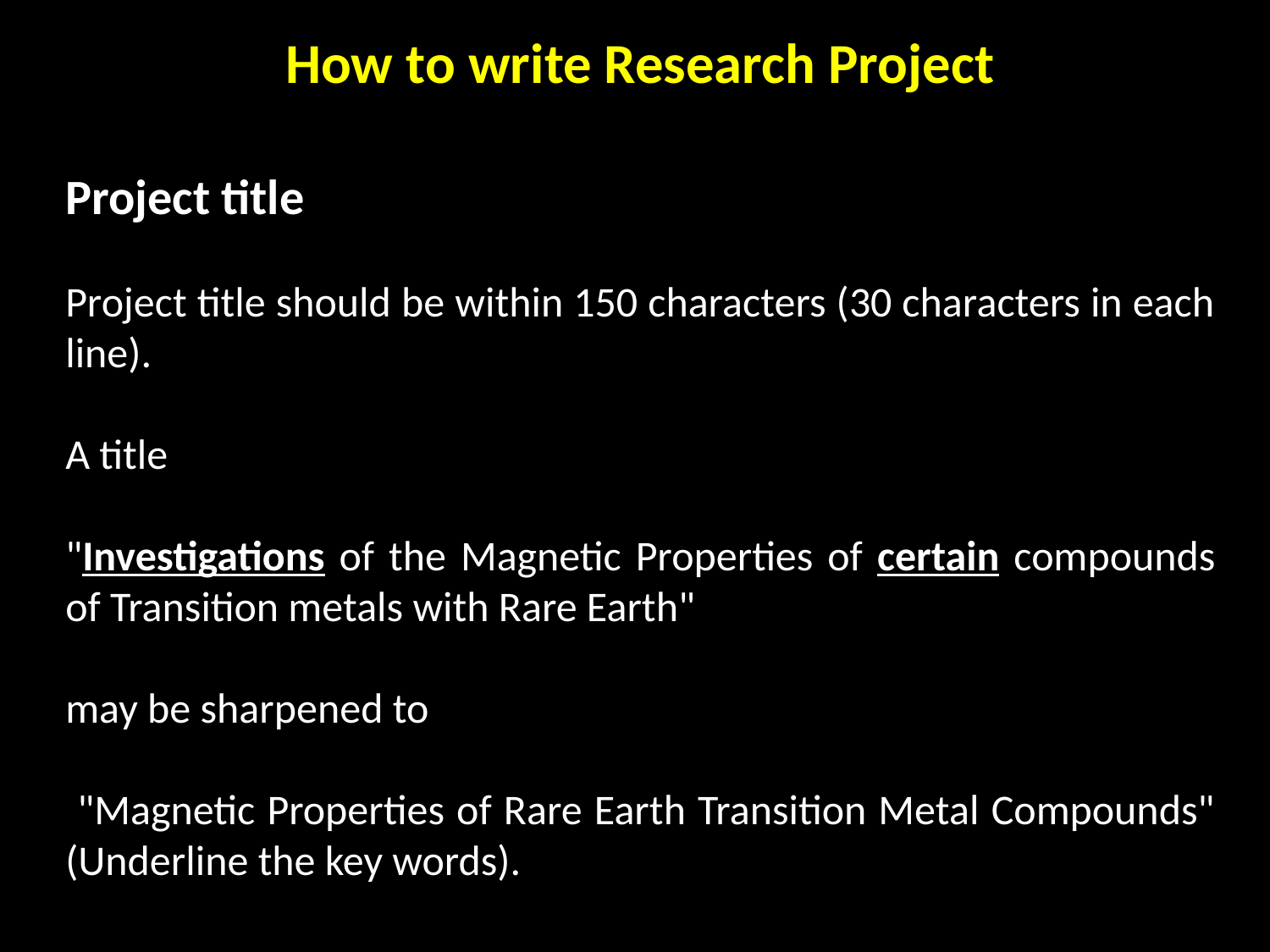

How to write Research Project
Project title

Project title should be within 150 characters (30 characters in each line).

A title

"Investigations of the Magnetic Properties of certain compounds of Transition metals with Rare Earth"

may be sharpened to

 "Magnetic Properties of Rare Earth Transition Metal Compounds" (Underline the key words).